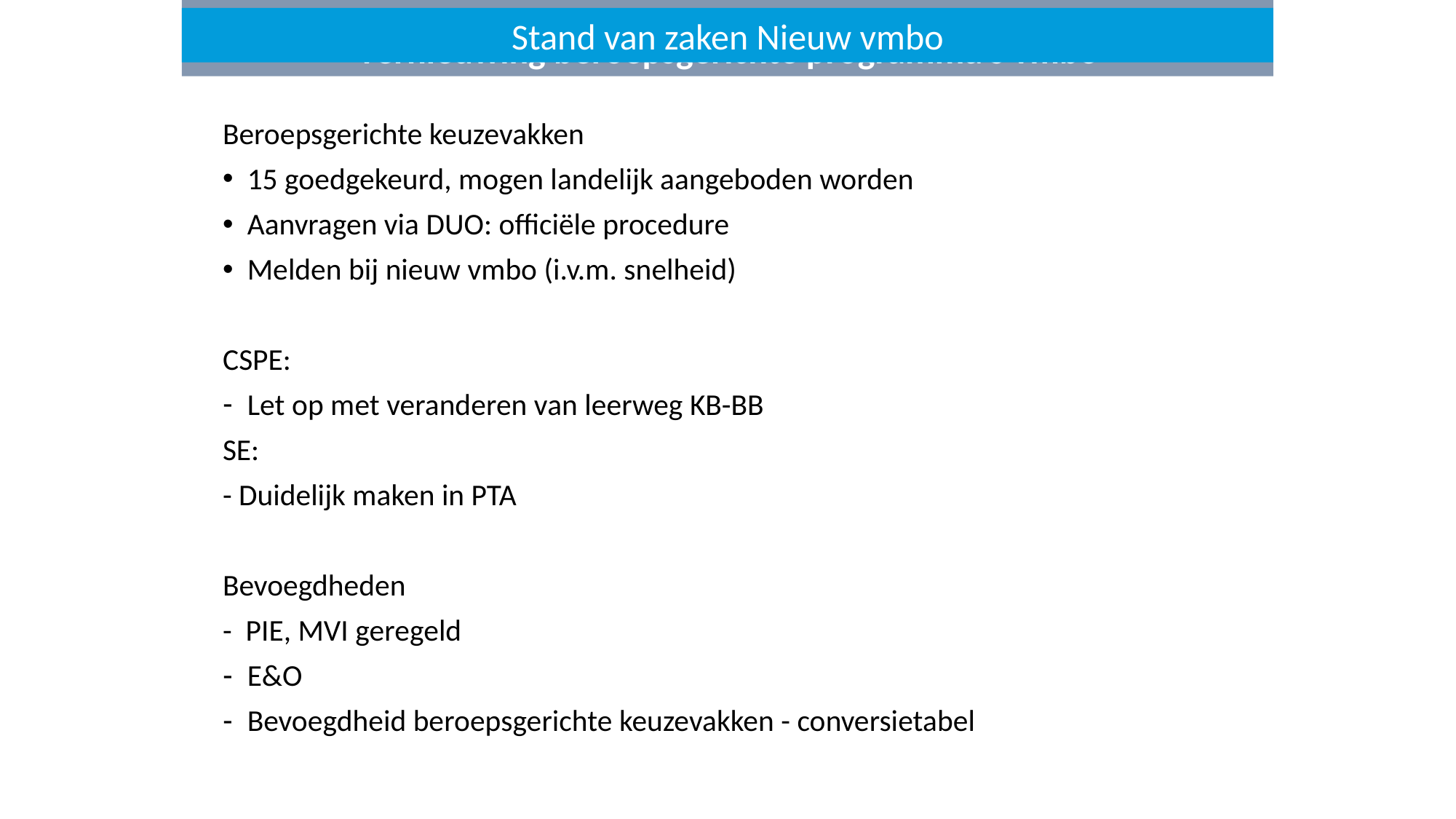

Vernieuwing beroepsgerichte programma’s vmbo
Stand van zaken Nieuw vmbo
Beroepsgerichte keuzevakken
15 goedgekeurd, mogen landelijk aangeboden worden
Aanvragen via DUO: officiële procedure
Melden bij nieuw vmbo (i.v.m. snelheid)

CSPE:
Let op met veranderen van leerweg KB-BB
SE:
- Duidelijk maken in PTA

Bevoegdheden
-  PIE, MVI geregeld
E&O
Bevoegdheid beroepsgerichte keuzevakken - conversietabel